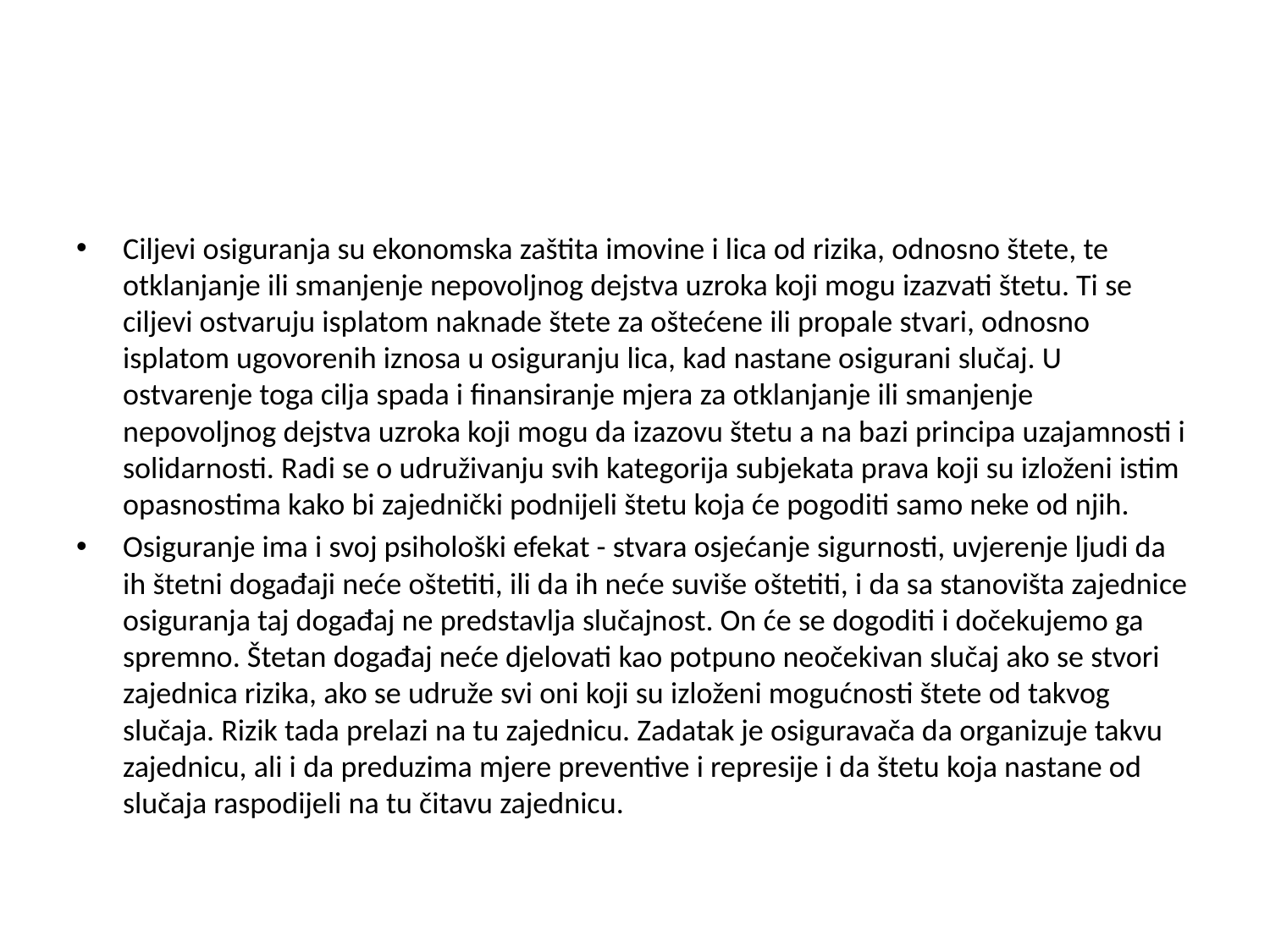

#
Ciljevi osiguranja su ekonomska zaštita imovine i lica od rizika, odnosno štete, te otklanjanje ili smanjenje nepovoljnog dejstva uzroka koji mogu izazvati štetu. Ti se ciljevi ostvaruju isplatom naknade štete za oštećene ili propale stvari, odnosno isplatom ugovorenih iznosa u osiguranju lica, kad nastane osigurani slučaj. U ostvarenje toga cilja spada i finansiranje mjera za otklanjanje ili smanjenje nepovoljnog dejstva uzroka koji mogu da izazovu štetu a na bazi principa uzajamnosti i solidarnosti. Radi se o udruživanju svih kategorija subjekata prava koji su izloženi istim opasnostima kako bi zajednički podnijeli štetu koja će pogoditi samo neke od njih.
Osiguranje ima i svoj psihološki efekat - stvara osjećanje sigurnosti, uvjerenje ljudi da ih štetni događaji neće oštetiti, ili da ih neće suviše oštetiti, i da sa stanovišta zajednice osiguranja taj događaj ne predstavlja slučajnost. On će se dogoditi i dočekujemo ga spremno. Štetan događaj neće djelovati kao potpuno neočekivan slučaj ako se stvori zajednica rizika, ako se udruže svi oni koji su izloženi mogućnosti štete od takvog slučaja. Rizik tada prelazi na tu zajednicu. Zadatak je osiguravača da organizuje takvu zajednicu, ali i da preduzima mjere preventive i represije i da štetu koja nastane od slučaja raspodijeli na tu čitavu zajednicu.